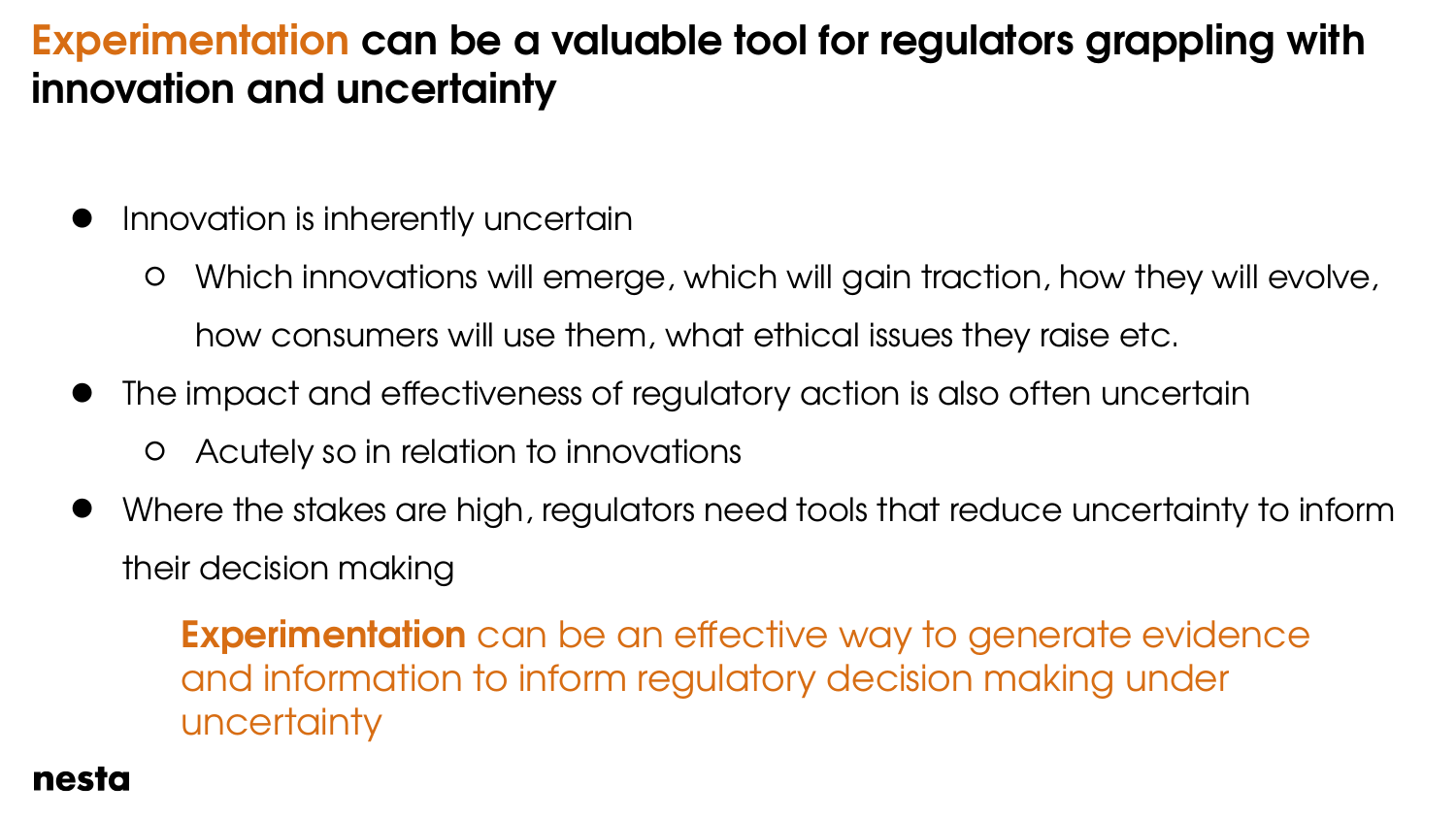

# Experimentation can be a valuable tool for regulators grappling with innovation and uncertainty
Innovation is inherently uncertain
Which innovations will emerge, which will gain traction, how they will evolve, how consumers will use them, what ethical issues they raise etc.
The impact and effectiveness of regulatory action is also often uncertain
Acutely so in relation to innovations
Where the stakes are high, regulators need tools that reduce uncertainty to inform their decision making
Experimentation can be an effective way to generate evidence and information to inform regulatory decision making under uncertainty